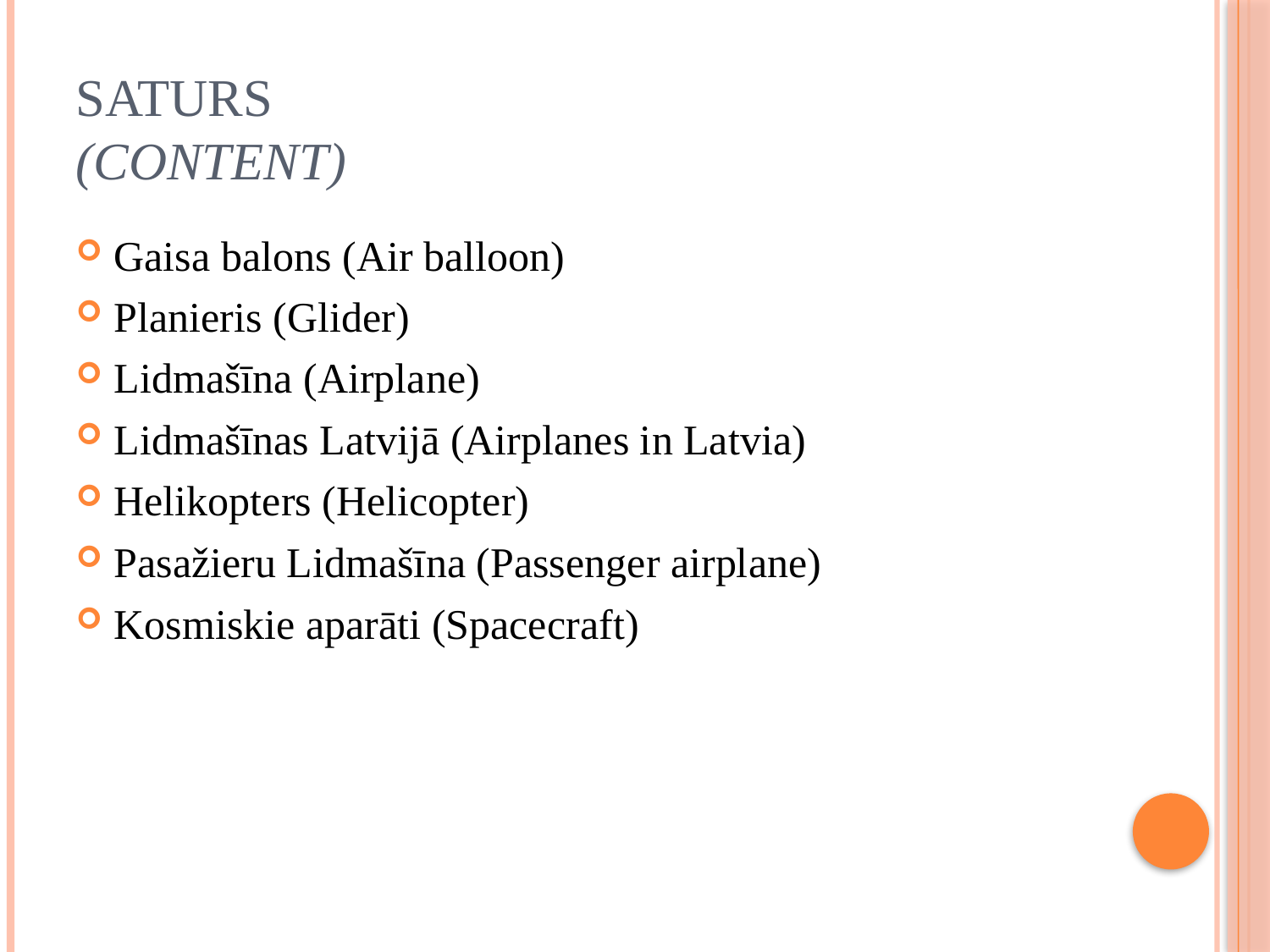

# Saturs (content)
Gaisa balons (Air balloon)
Planieris (Glider)
Lidmašīna (Airplane)
Lidmašīnas Latvijā (Airplanes in Latvia)
Helikopters (Helicopter)
Pasažieru Lidmašīna (Passenger airplane)
Kosmiskie aparāti (Spacecraft)